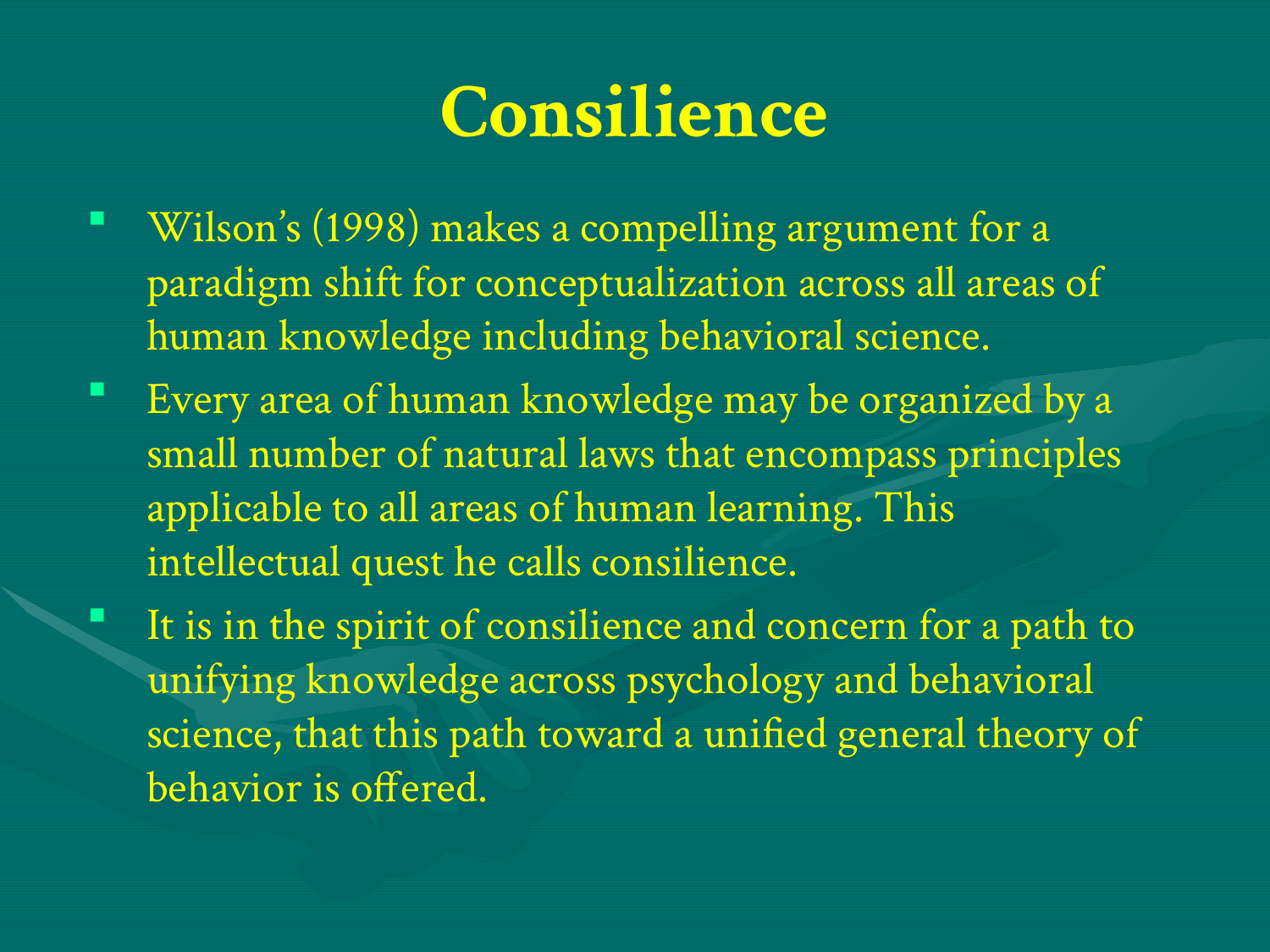

# Consilience
Wilson’s (1998) makes a compelling argument for a paradigm shift for conceptualization across all areas of human knowledge including behavioral science.
Every area of human knowledge may be organized by a small number of natural laws that encompass principles applicable to all areas of human learning. This intellectual quest he calls consilience.
It is in the spirit of consilience and concern for a path to unifying knowledge across psychology and behavioral science, that this path toward a unified general theory of behavior is offered.